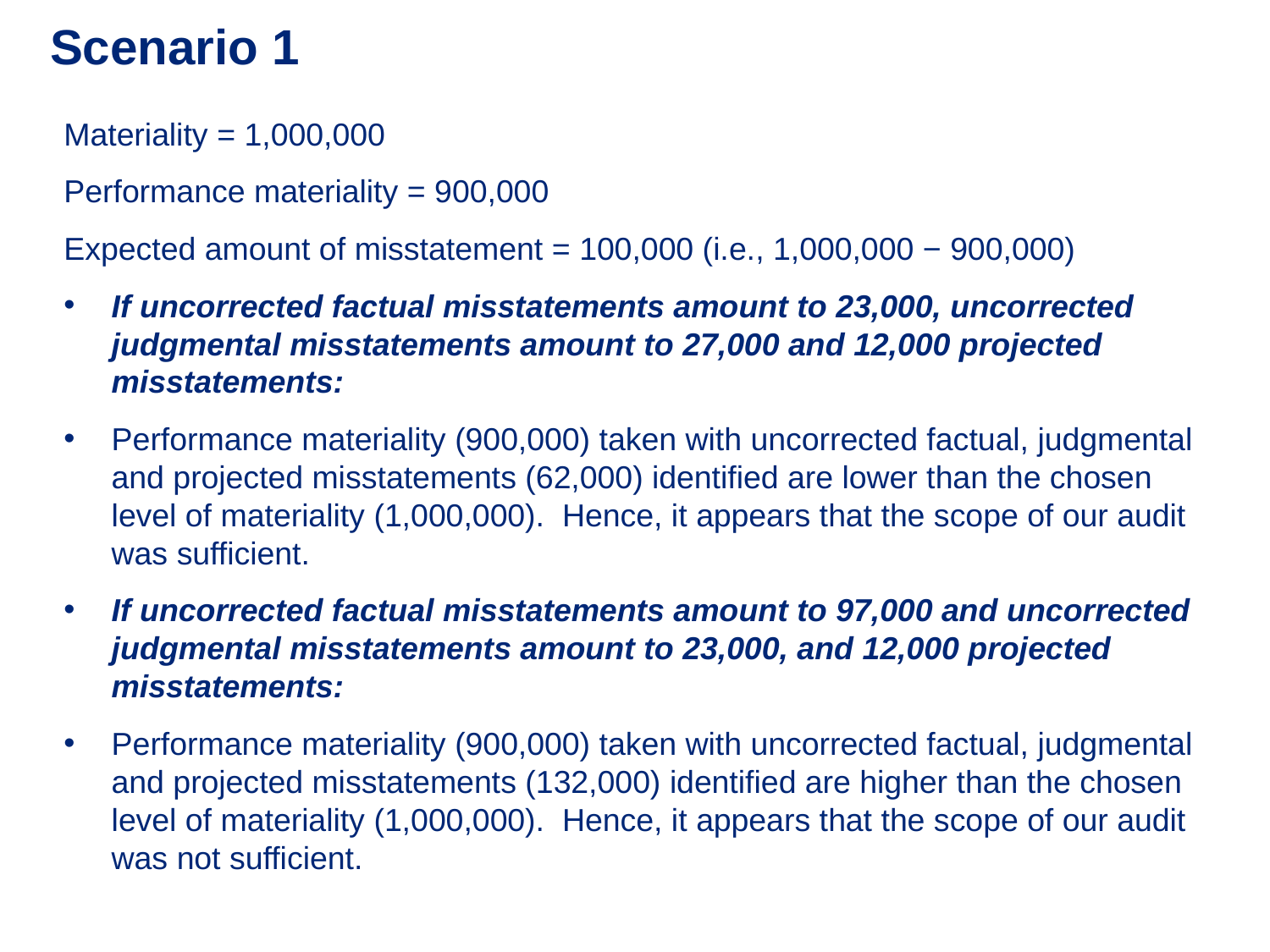

# Scenario 1
Materiality = 1,000,000
Performance materiality = 900,000
Expected amount of misstatement = 100,000 (i.e., 1,000,000 − 900,000)
If uncorrected factual misstatements amount to 23,000, uncorrected judgmental misstatements amount to 27,000 and 12,000 projected misstatements:
Performance materiality (900,000) taken with uncorrected factual, judgmental and projected misstatements (62,000) identified are lower than the chosen level of materiality (1,000,000).  Hence, it appears that the scope of our audit was sufficient.
If uncorrected factual misstatements amount to 97,000 and uncorrected judgmental misstatements amount to 23,000, and 12,000 projected misstatements:
Performance materiality (900,000) taken with uncorrected factual, judgmental and projected misstatements (132,000) identified are higher than the chosen level of materiality (1,000,000).  Hence, it appears that the scope of our audit was not sufficient.